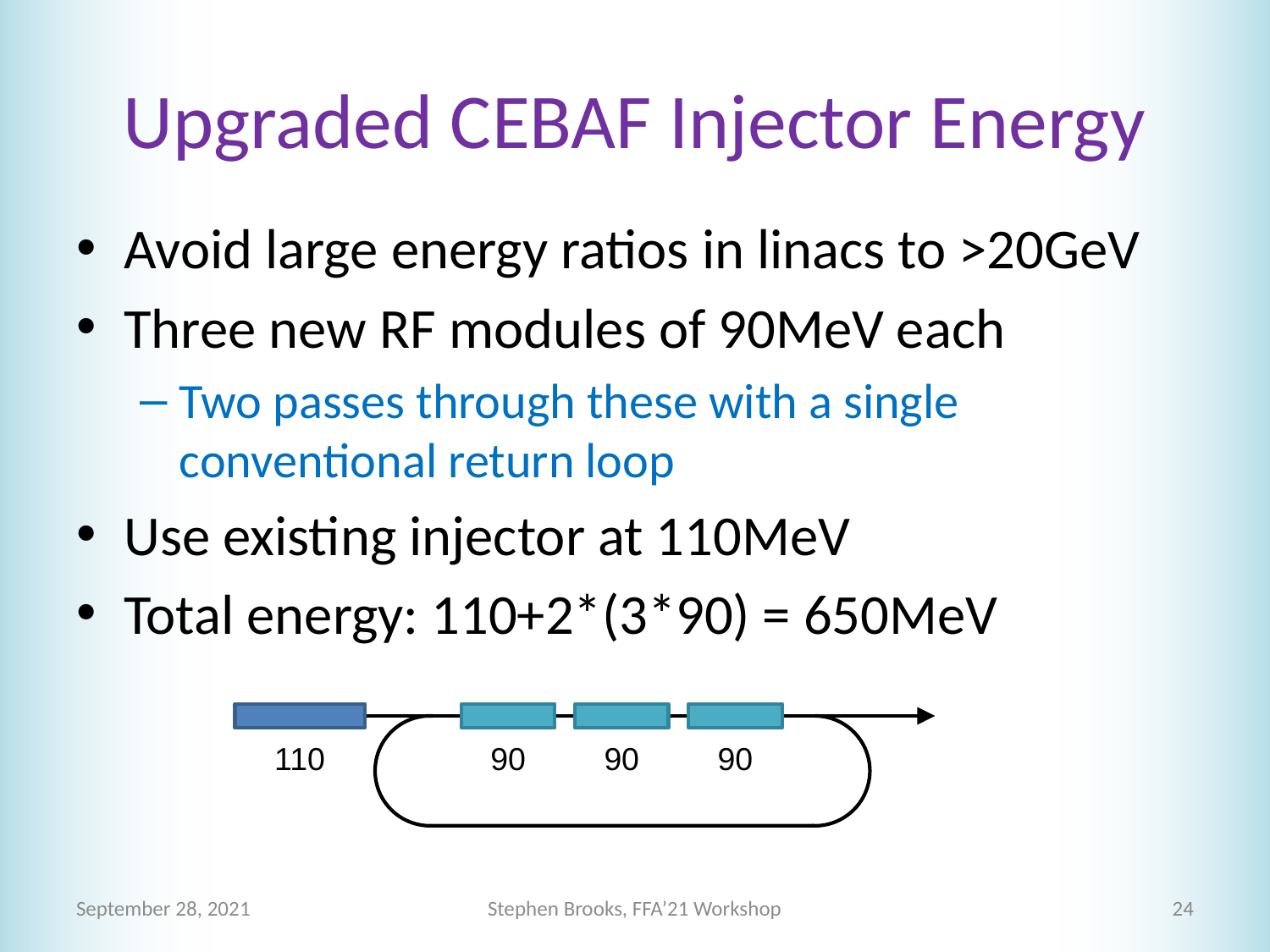

# Upgraded CEBAF Injector Energy
Avoid large energy ratios in linacs to >20GeV
Three new RF modules of 90MeV each
Two passes through these with a single conventional return loop
Use existing injector at 110MeV
Total energy: 110+2*(3*90) = 650MeV

110
90
90
90
September 28, 2021
Stephen Brooks, FFA’21 Workshop
24